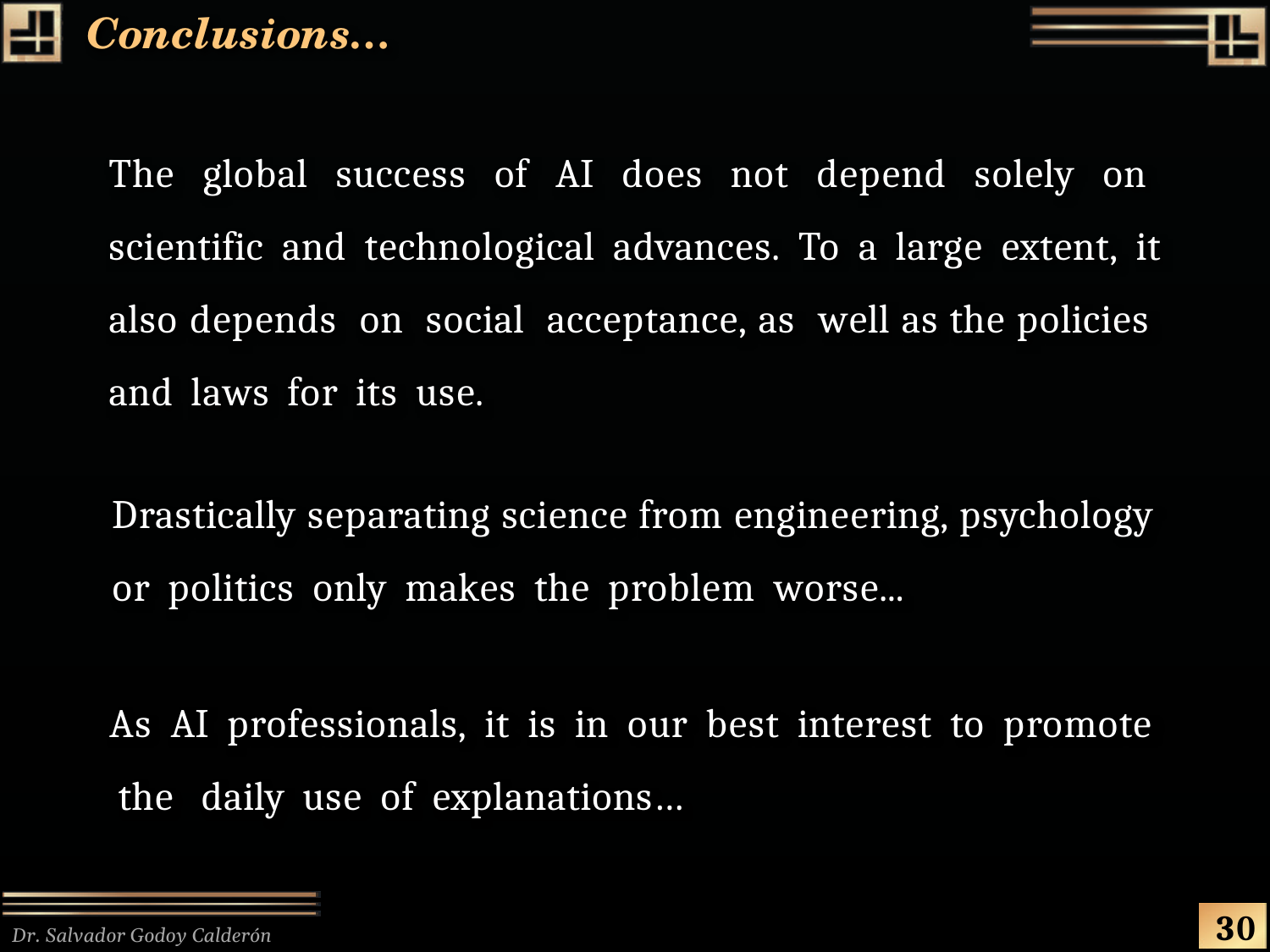

# Conclusions…
The  global  success  of  AI  does  not  depend  solely  on  scientific and technological advances. To a large extent, it also depends  on  social  acceptance, as  well as the policies  and  laws  for  its  use.
Drastically separating science from engineering, psychology  or  politics  only  makes  the  problem  worse...
As  AI  professionals,  it  is  in  our  best  interest  to  promote   the   daily  use  of  explanations…
30